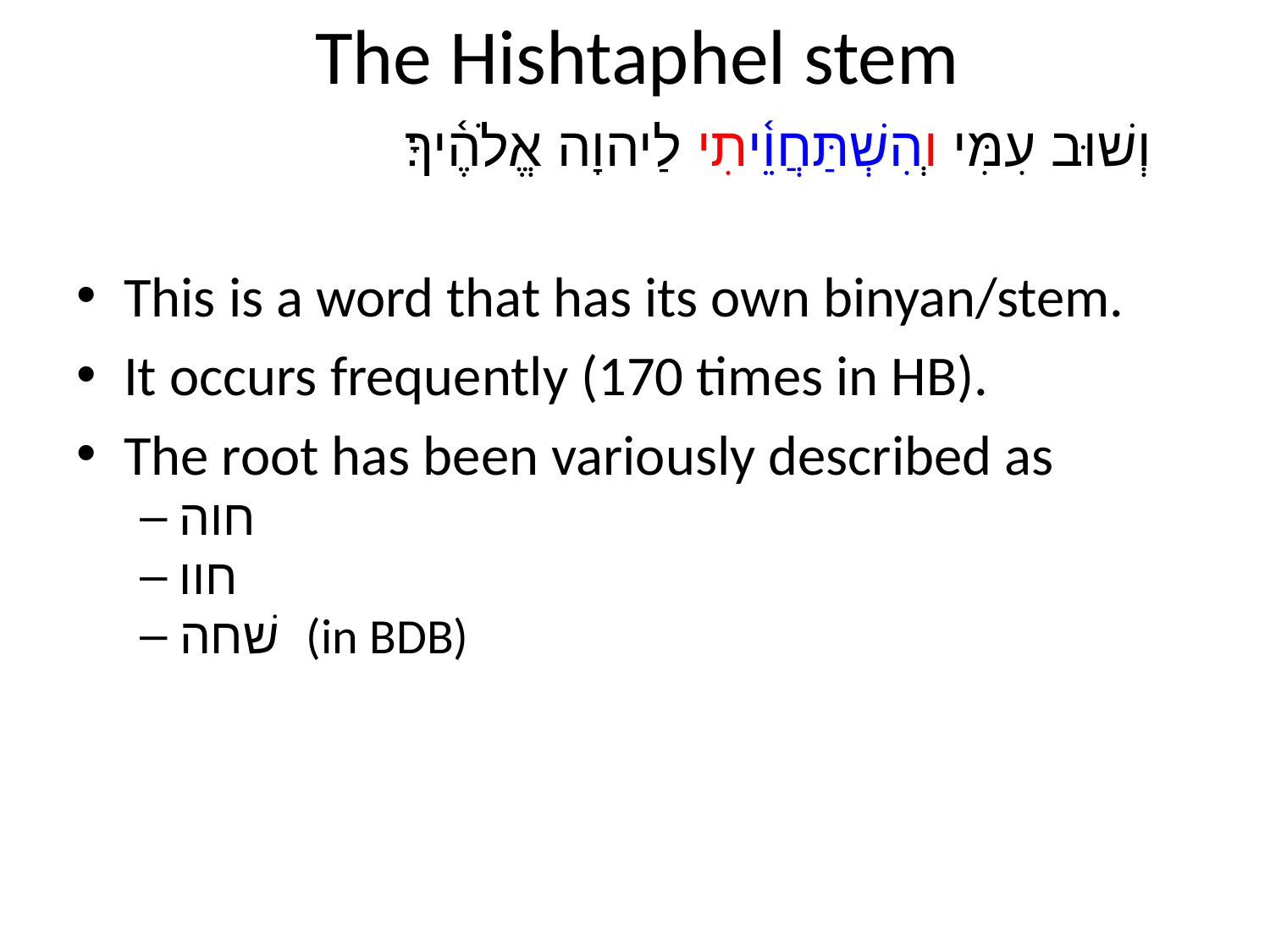

# The Hishtaphel stem
וְשׁוּב עִמִּי וְהִשְׁתַּחֲוֵ֫יתִי לַיהוָה אֱלֹהֶ֫יךָ׃
This is a word that has its own binyan/stem.
It occurs frequently (170 times in HB).
The root has been variously described as
חוה
חוו
שׁחה	(in BDB)